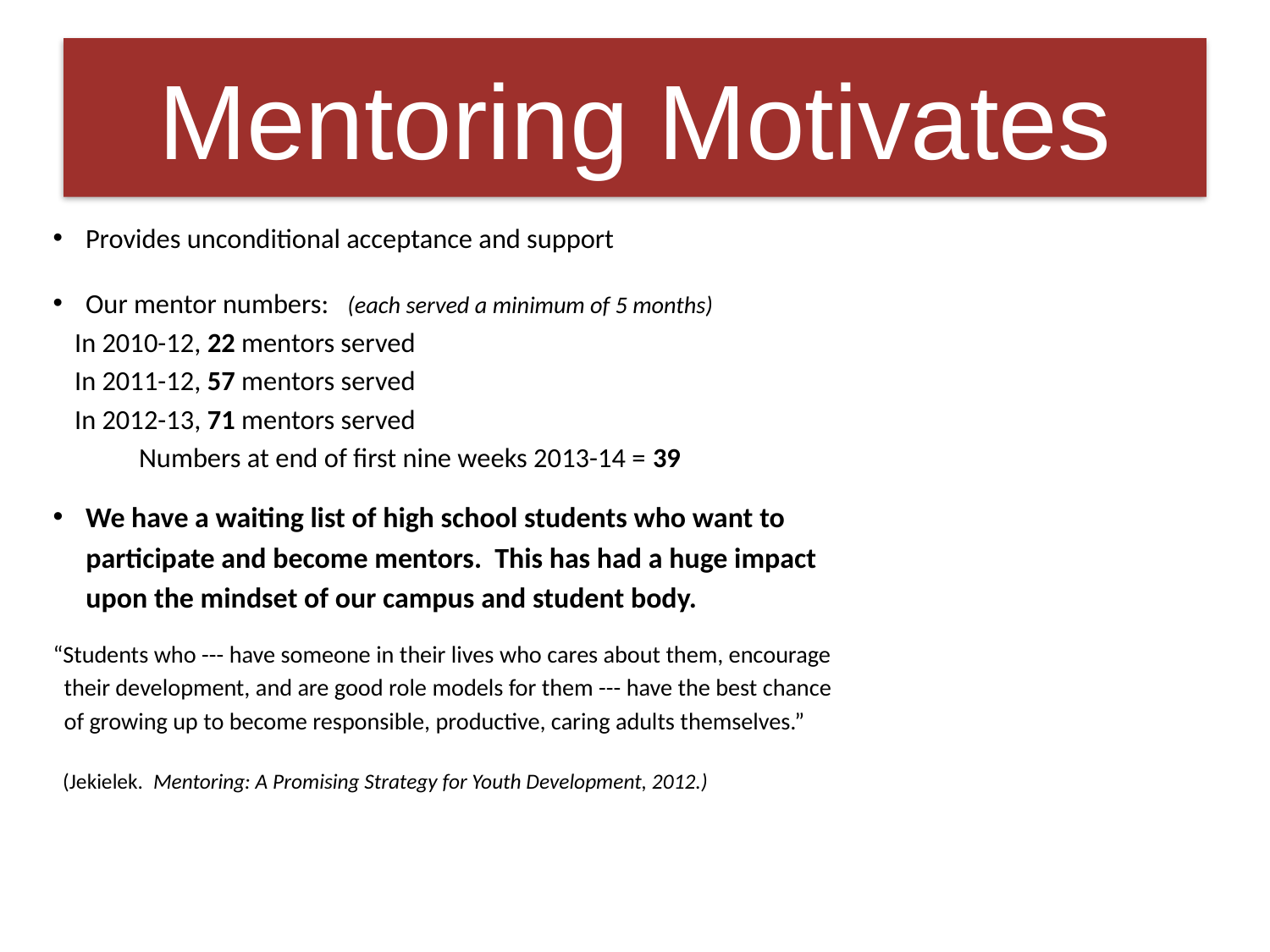

# Mentoring Motivates

Provides unconditional acceptance and support

Our mentor numbers:   (each served a minimum of 5 months)
		In 2010-12, 22 mentors served
		In 2011-12, 57 mentors served
		In 2012-13, 71 mentors served
              Numbers at end of first nine weeks 2013-14 = 39

We have a waiting list of high school students who want to
     participate and become mentors.  This has had a huge impact
     upon the mindset of our campus and student body.

“Students who --- have someone in their lives who cares about them, encourage
  their development, and are good role models for them --- have the best chance
  of growing up to become responsible, productive, caring adults themselves.”
  (Jekielek.  Mentoring: A Promising Strategy for Youth Development, 2012.)